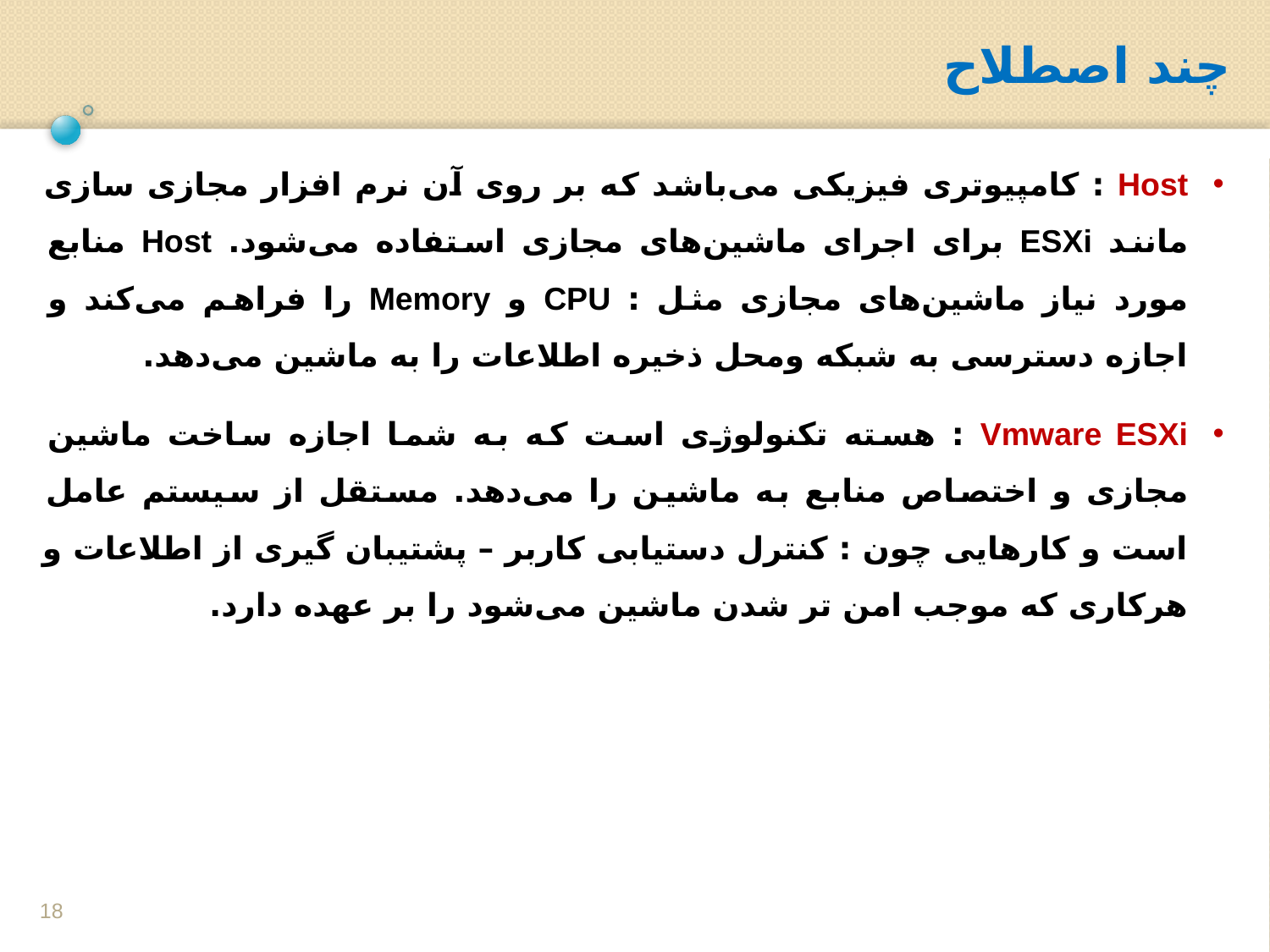

چند اصطلاح
Host : کامپیوتری فیزیکی می‌باشد که بر روی آن نرم افزار مجازی سازی مانند ESXi برای اجرای ماشین‌های مجازی استفاده می‌شود. Host منابع مورد نیاز ماشین‌های مجازی مثل : CPU و Memory را فراهم می‌کند و اجازه دسترسی به شبکه ومحل ذخیره اطلاعات را به ماشین می‌دهد.
Vmware ESXi : هسته تکنولوژی است که به شما اجازه ساخت ماشین مجازی و اختصاص منابع به ماشین را می‌دهد. مستقل از سیستم عامل است و کارهایی چون : کنترل دستیابی کاربر – پشتیبان گیری از اطلاعات و هرکاری که موجب امن تر شدن ماشین می‌شود را بر عهده دارد.
18